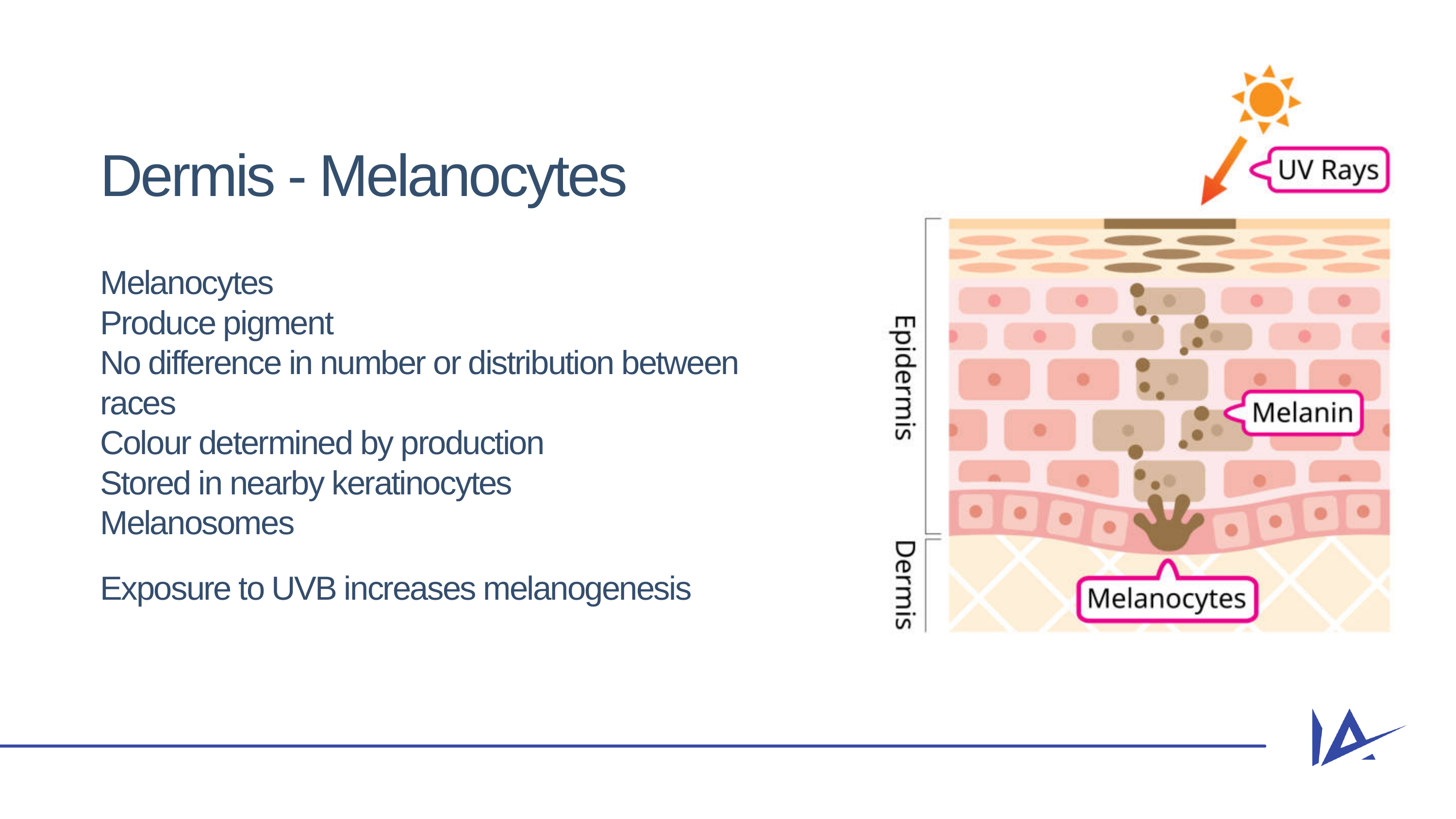

Dermis - Melanocytes
Melanocytes
Produce pigment
No difference in number or distribution between races
Colour determined by production
Stored in nearby keratinocytes
Melanosomes

Exposure to UVB increases melanogenesis